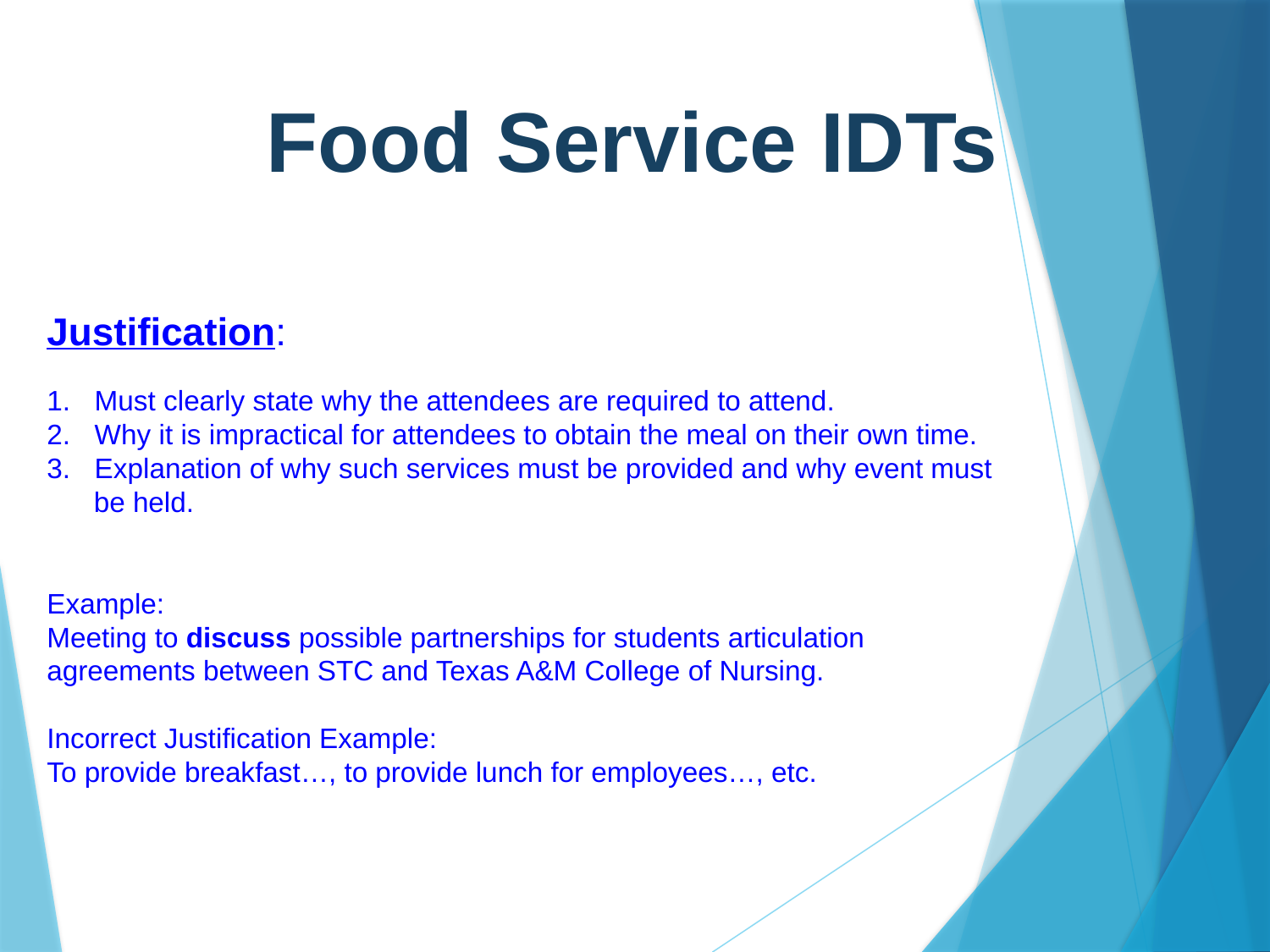

Food Service IDTs

Justification:

Must clearly state why the attendees are required to attend.
Why it is impractical for attendees to obtain the meal on their own time.
Explanation of why such services must be provided and why event must
      be held.

Example:
Meeting to discuss possible partnerships for students articulation
agreements between STC and Texas A&M College of Nursing.

Incorrect Justification Example:
To provide breakfast…, to provide lunch for employees…, etc.